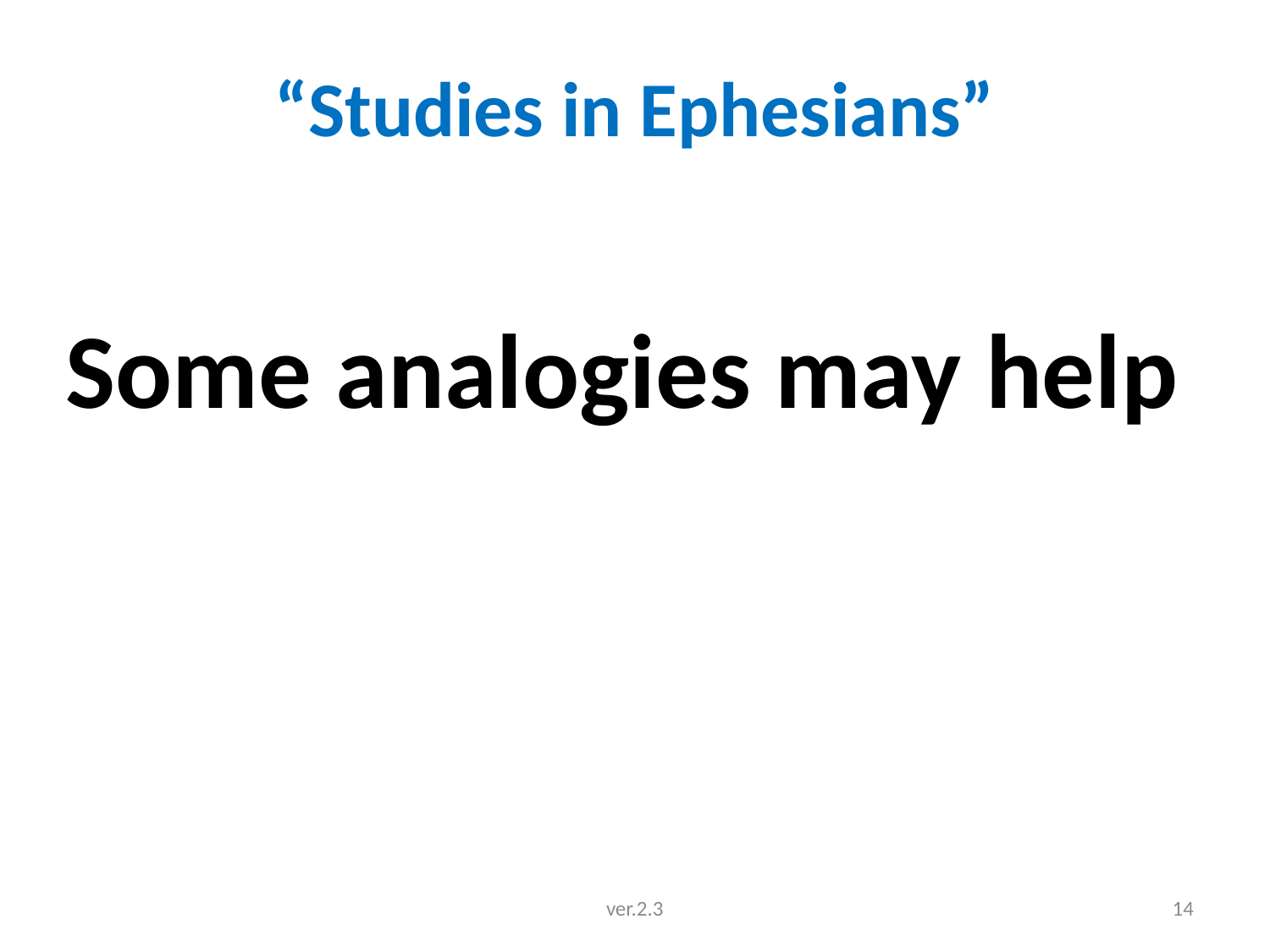

# “Studies in Ephesians”

Some analogies may help
ver.2.3
14